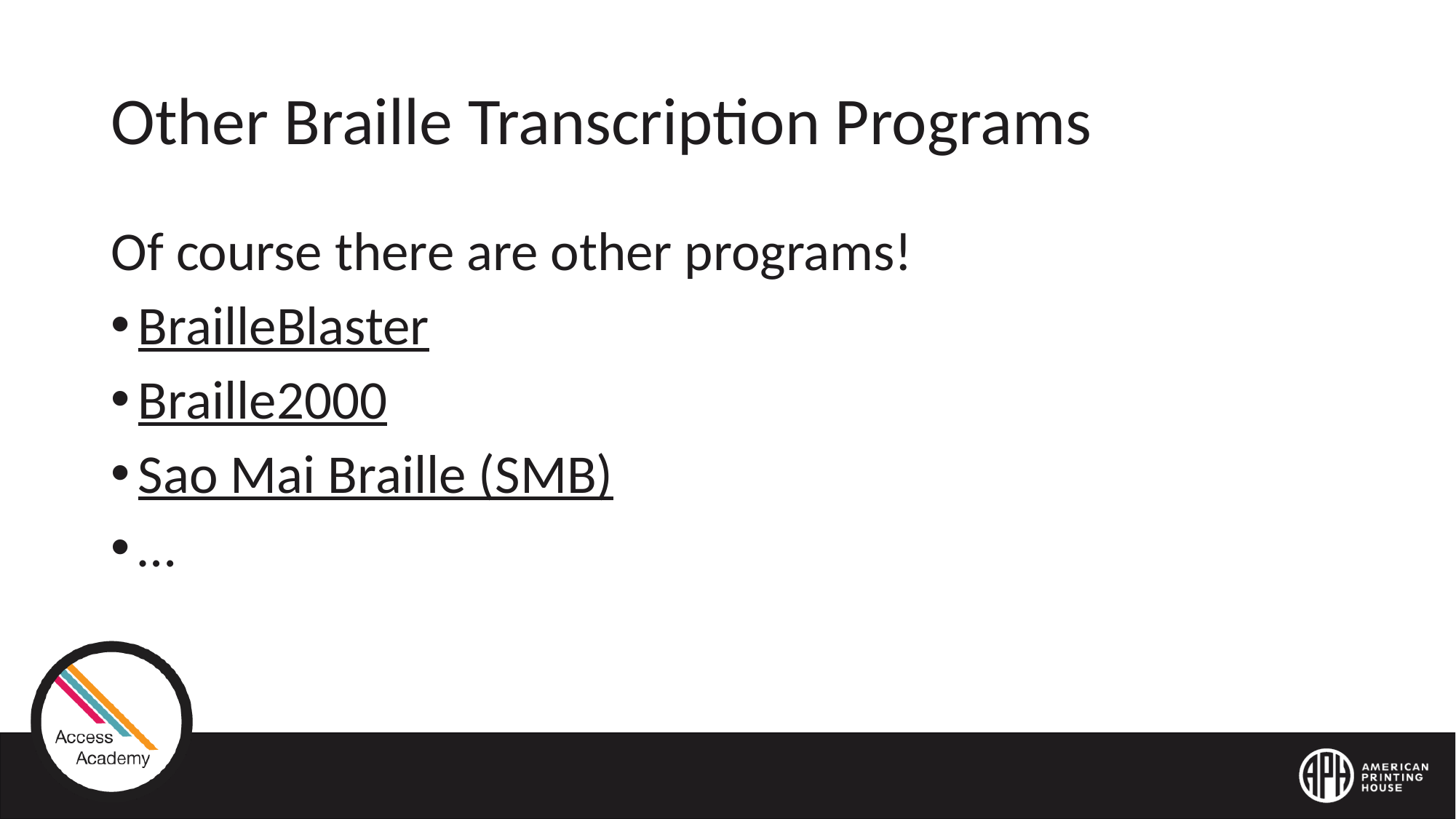

# Other Braille Transcription Programs
Of course there are other programs!
BrailleBlaster
Braille2000
Sao Mai Braille (SMB)
…